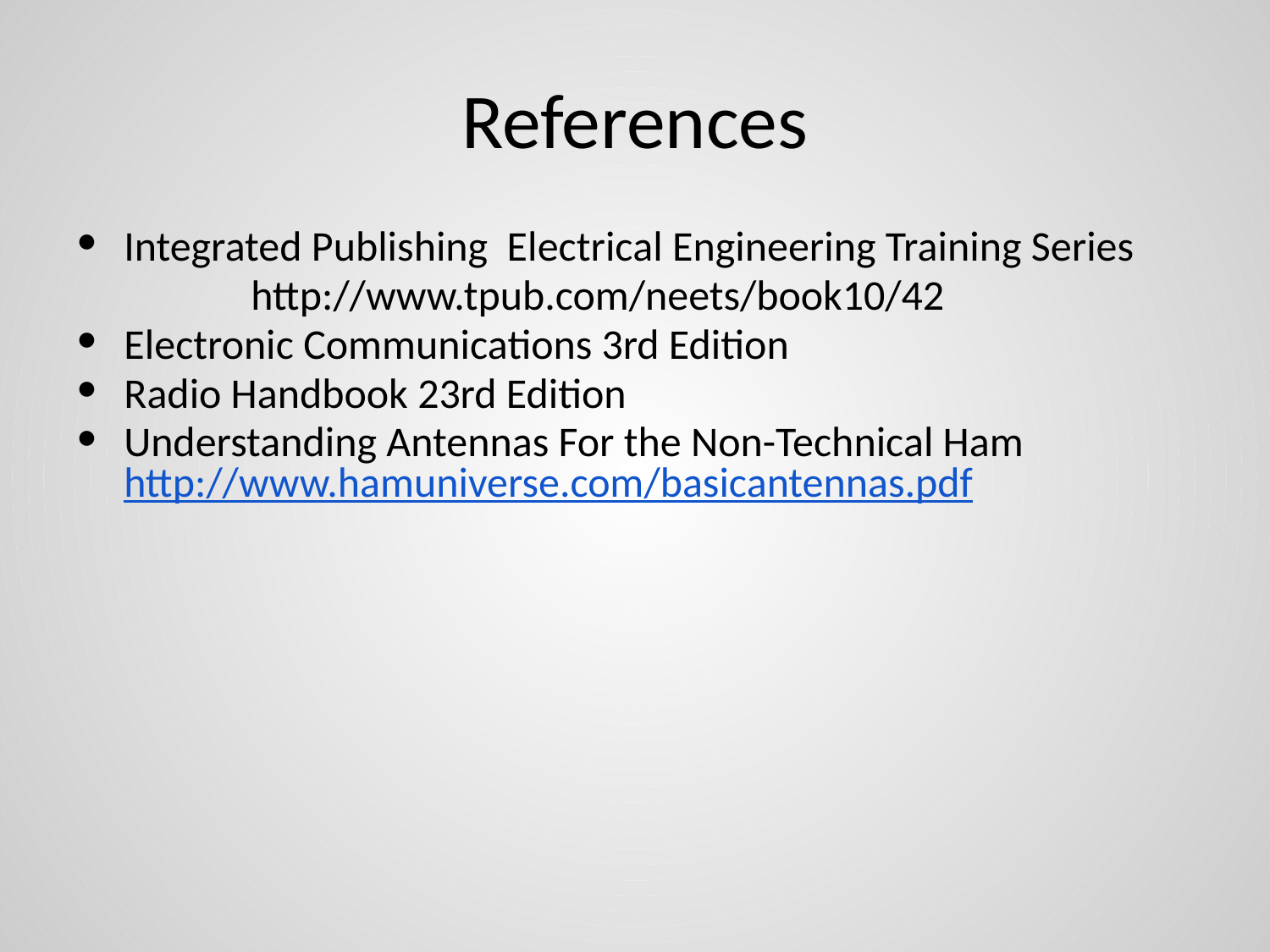

# References
Integrated Publishing  Electrical Engineering Training Series
		http://www.tpub.com/neets/book10/42
Electronic Communications 3rd Edition
Radio Handbook 23rd Edition
Understanding Antennas For the Non-Technical Ham http://www.hamuniverse.com/basicantennas.pdf